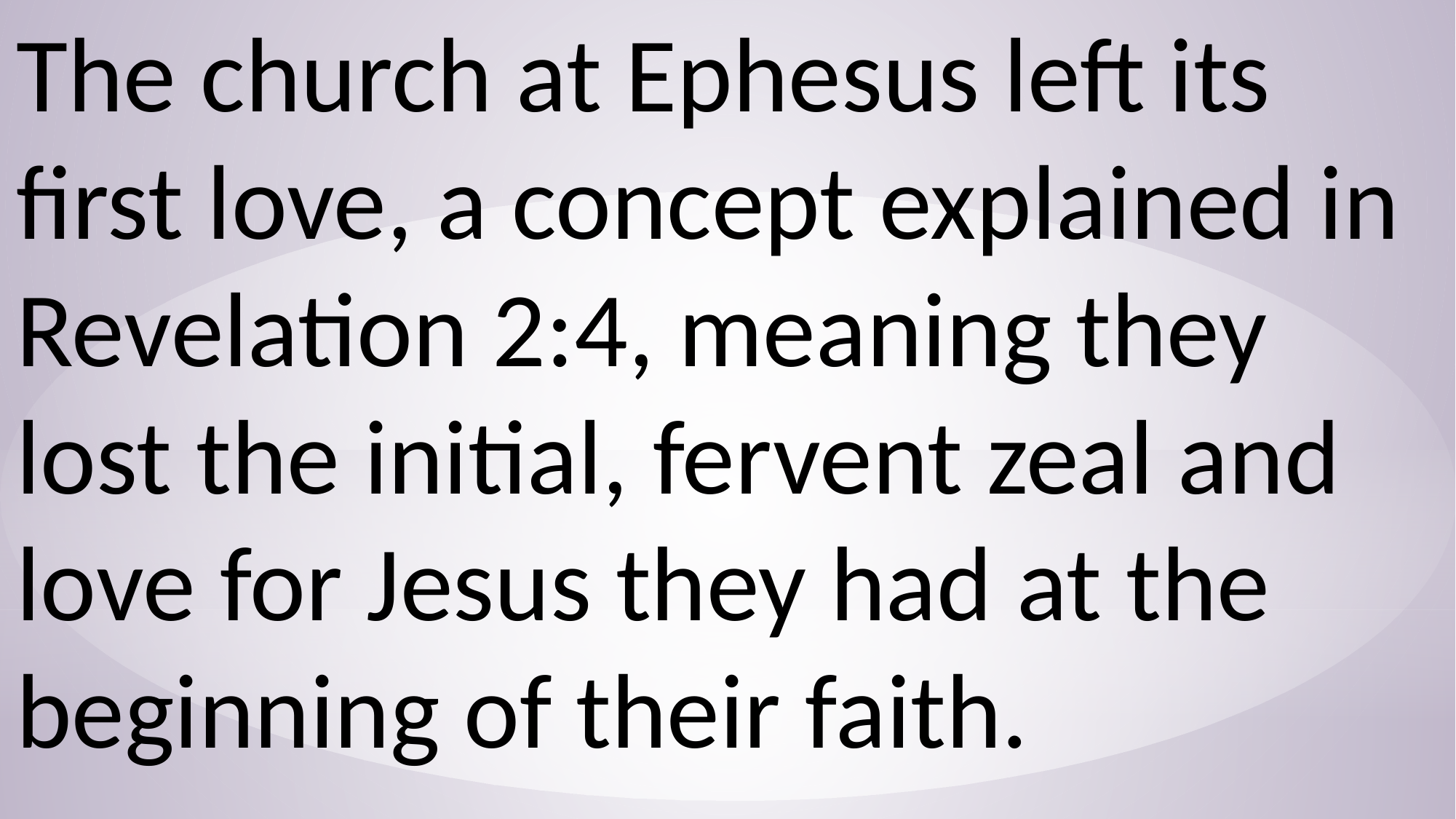

The church at Ephesus left its first love, a concept explained in Revelation 2:4, meaning they lost the initial, fervent zeal and love for Jesus they had at the beginning of their faith.